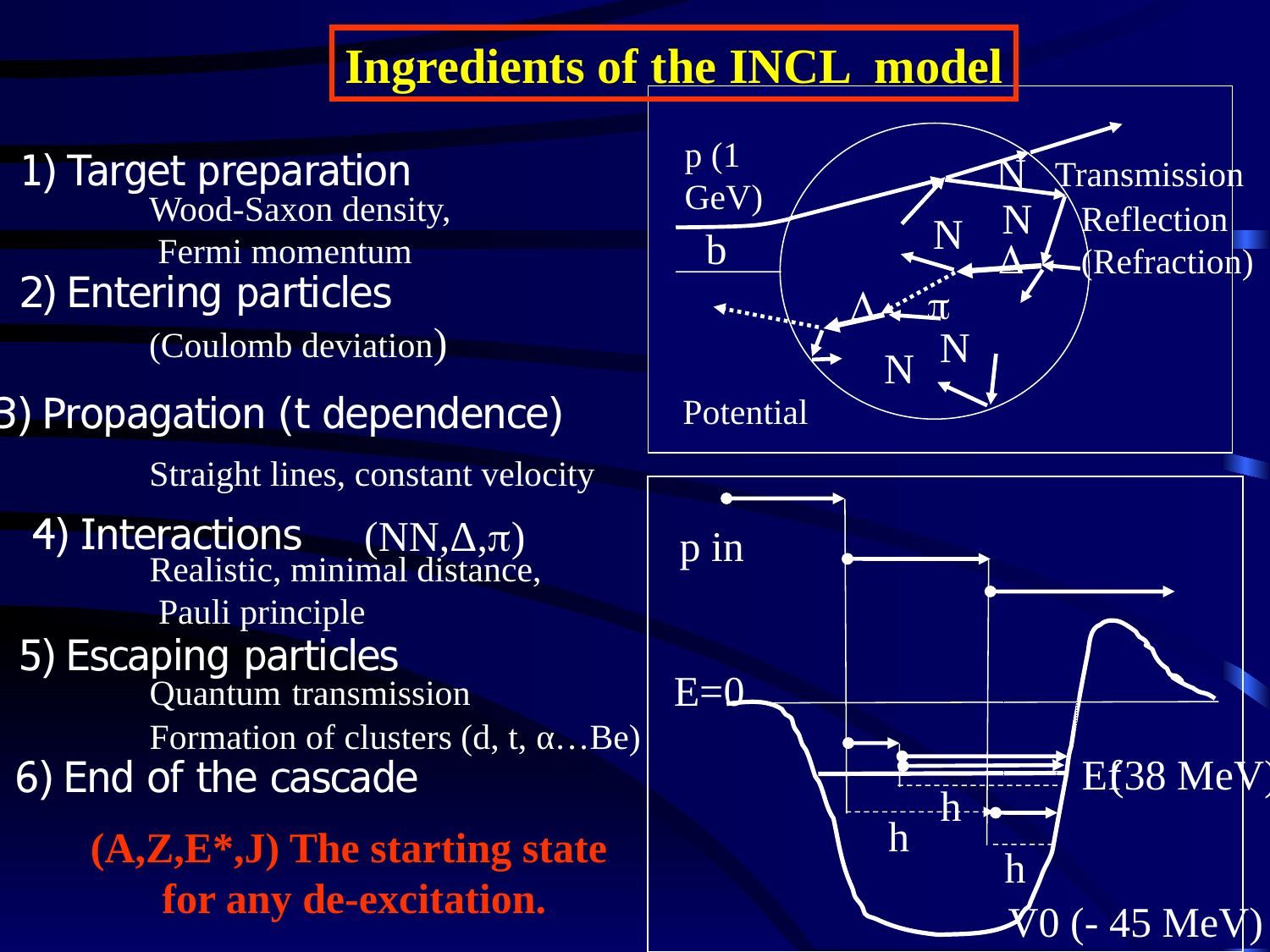

Ingredients of the INCL  model

p (1 GeV)
Target preparation
Entering particles
Propagation (t dependence)
Interactions
Escaping particles
End of the cascade
N
Transmission

Wood-Saxon density,
 Fermi momentum
N
Reflection
(Refraction)

N
b

Δ

π
Δ

(Coulomb deviation)
N

N

Potential
Straight lines, constant velocity

(NN,Δ,π)
p in
Realistic, minimal distance,
 Pauli principle

Quantum transmission
Formation of clusters (d, t, α…Be)
E=0

Ef
(38 MeV)

h

h

(A,Z,E*,J) The starting state
for any de-excitation.
h

V0 (- 45 MeV)